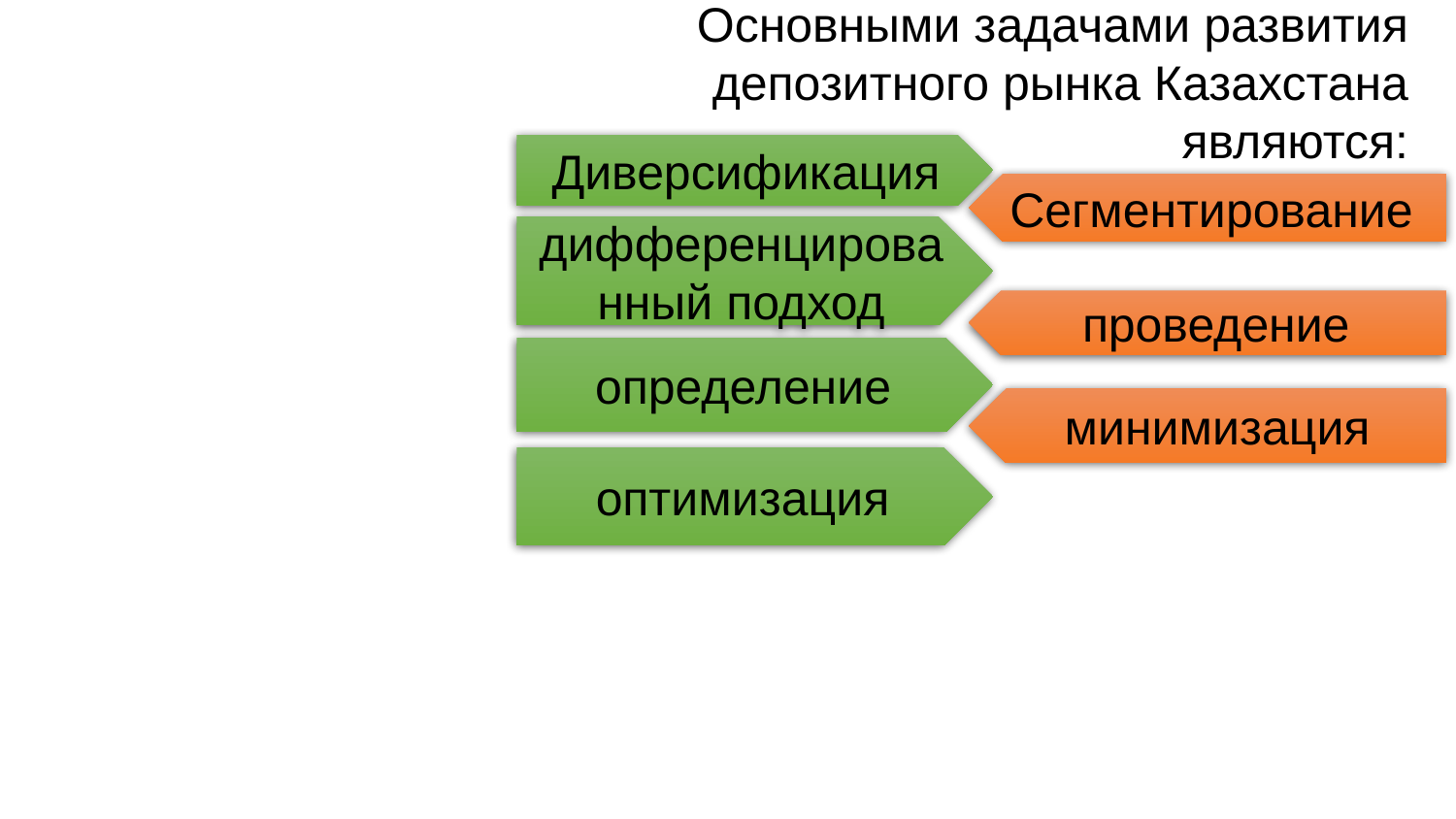

Основными задачами развития депозитного рынка Казахстана являются:
Диверсификация
Сегментирование
дифференцированный подход
проведение
определение
минимизация
оптимизация